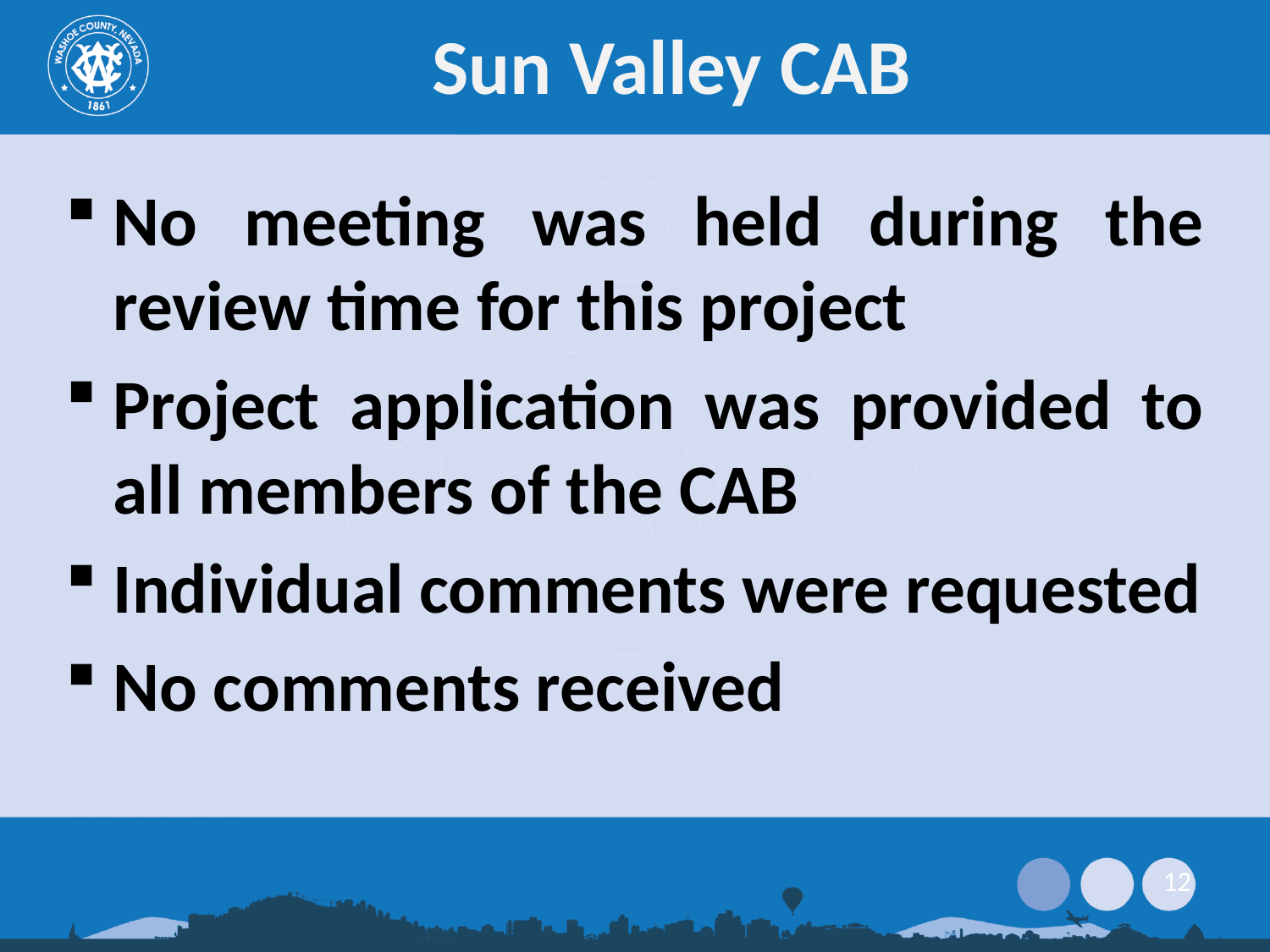

# Sun Valley CAB
No meeting was held during the review time for this project
Project application was provided to all members of the CAB
Individual comments were requested
No comments received